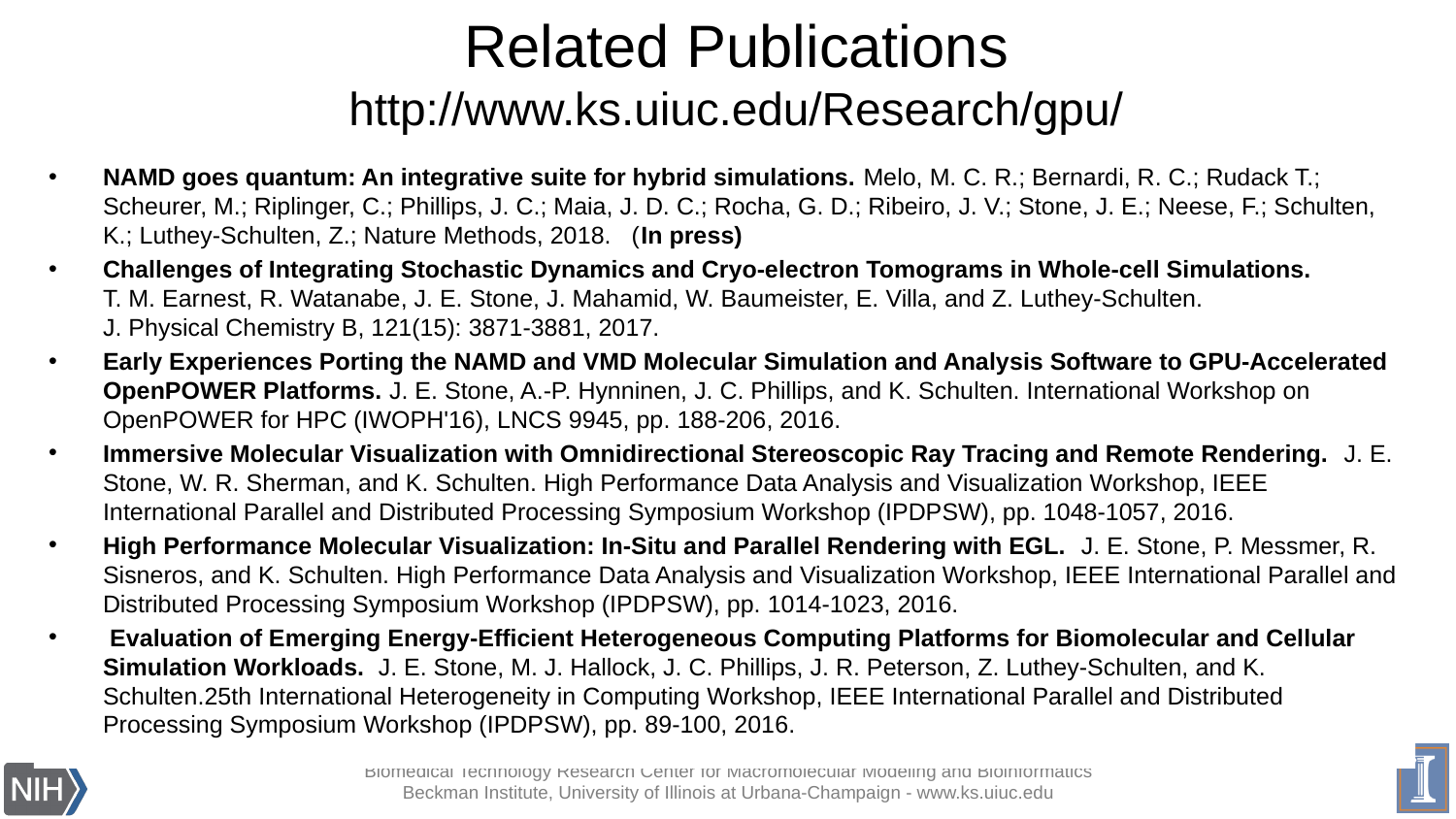

Related Publications
http://www.ks.uiuc.edu/Research/gpu/
NAMD goes quantum: An integrative suite for hybrid simulations. Melo, M. C. R.; Bernardi, R. C.; Rudack T.; Scheurer, M.; Riplinger, C.; Phillips, J. C.; Maia, J. D. C.; Rocha, G. D.; Ribeiro, J. V.; Stone, J. E.; Neese, F.; Schulten, K.; Luthey-Schulten, Z.; Nature Methods, 2018.   (In press)
Challenges of Integrating Stochastic Dynamics and Cryo-electron Tomograms in Whole-cell Simulations.            T. M. Earnest, R. Watanabe, J. E. Stone, J. Mahamid, W. Baumeister, E. Villa, and Z. Luthey-Schulten.                           J. Physical Chemistry B, 121(15): 3871-3881, 2017.
Early Experiences Porting the NAMD and VMD Molecular Simulation and Analysis Software to GPU-Accelerated OpenPOWER Platforms. J. E. Stone, A.-P. Hynninen, J. C. Phillips, and K. Schulten. International Workshop on OpenPOWER for HPC (IWOPH'16), LNCS 9945, pp. 188-206, 2016.
Immersive Molecular Visualization with Omnidirectional Stereoscopic Ray Tracing and Remote Rendering.  J. E. Stone, W. R. Sherman, and K. Schulten. High Performance Data Analysis and Visualization Workshop, IEEE International Parallel and Distributed Processing Symposium Workshop (IPDPSW), pp. 1048-1057, 2016.
High Performance Molecular Visualization: In-Situ and Parallel Rendering with EGL.  J. E. Stone, P. Messmer, R. Sisneros, and K. Schulten. High Performance Data Analysis and Visualization Workshop, IEEE International Parallel and Distributed Processing Symposium Workshop (IPDPSW), pp. 1014-1023, 2016.
 Evaluation of Emerging Energy-Efficient Heterogeneous Computing Platforms for Biomolecular and Cellular Simulation Workloads.  J. E. Stone, M. J. Hallock, J. C. Phillips, J. R. Peterson, Z. Luthey-Schulten, and K. Schulten.25th International Heterogeneity in Computing Workshop, IEEE International Parallel and Distributed Processing Symposium Workshop (IPDPSW), pp. 89-100, 2016.